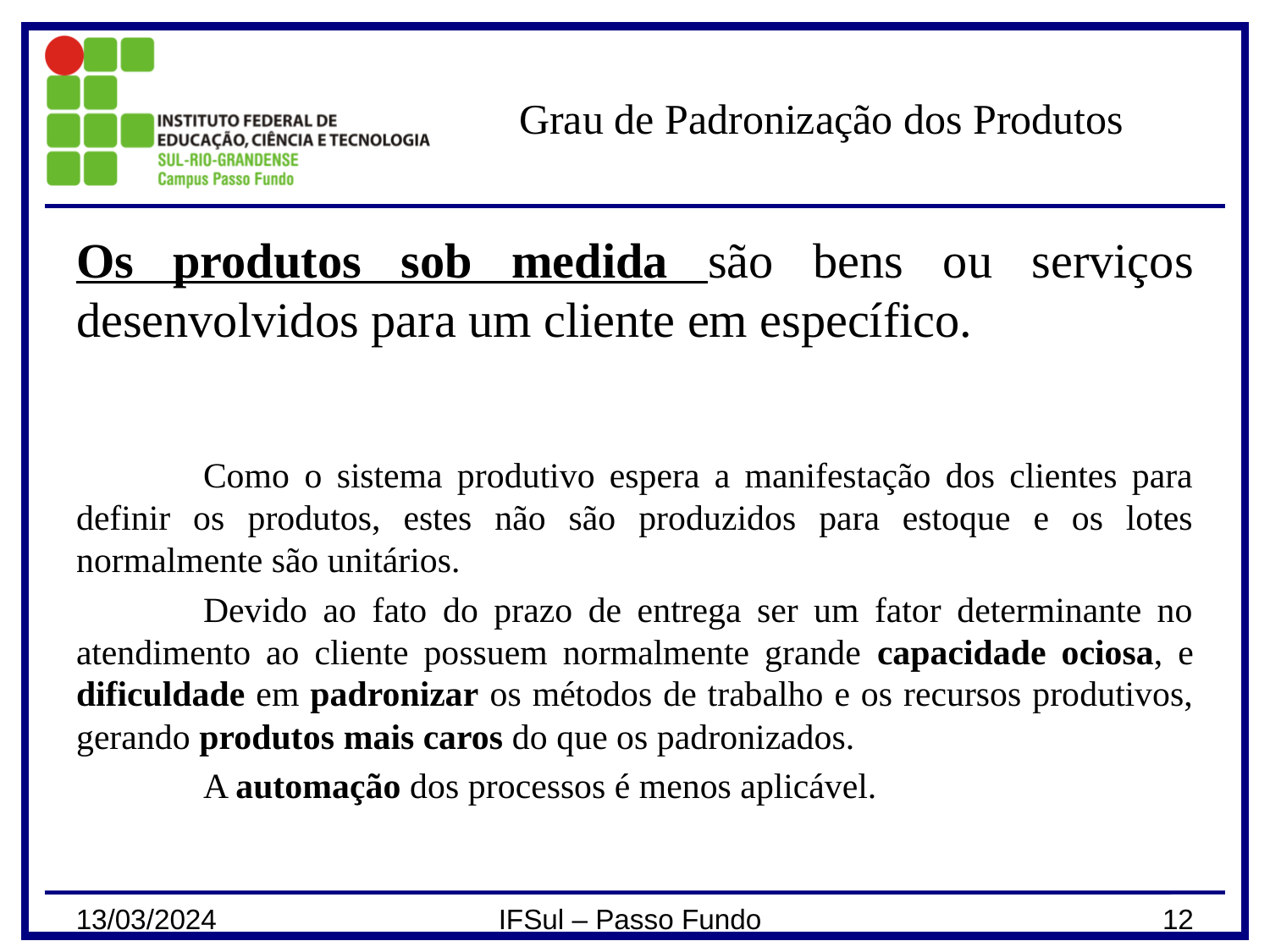

# Grau de Padronização dos Produtos
Os produtos sob medida são bens ou serviços desenvolvidos para um cliente em específico.

	Como o sistema produtivo espera a manifestação dos clientes para definir os produtos, estes não são produzidos para estoque e os lotes normalmente são unitários.
	Devido ao fato do prazo de entrega ser um fator determinante no atendimento ao cliente possuem normalmente grande capacidade ociosa, e dificuldade em padronizar os métodos de trabalho e os recursos produtivos, gerando produtos mais caros do que os padronizados.
	A automação dos processos é menos aplicável.
13/03/2024
IFSul – Passo Fundo
12